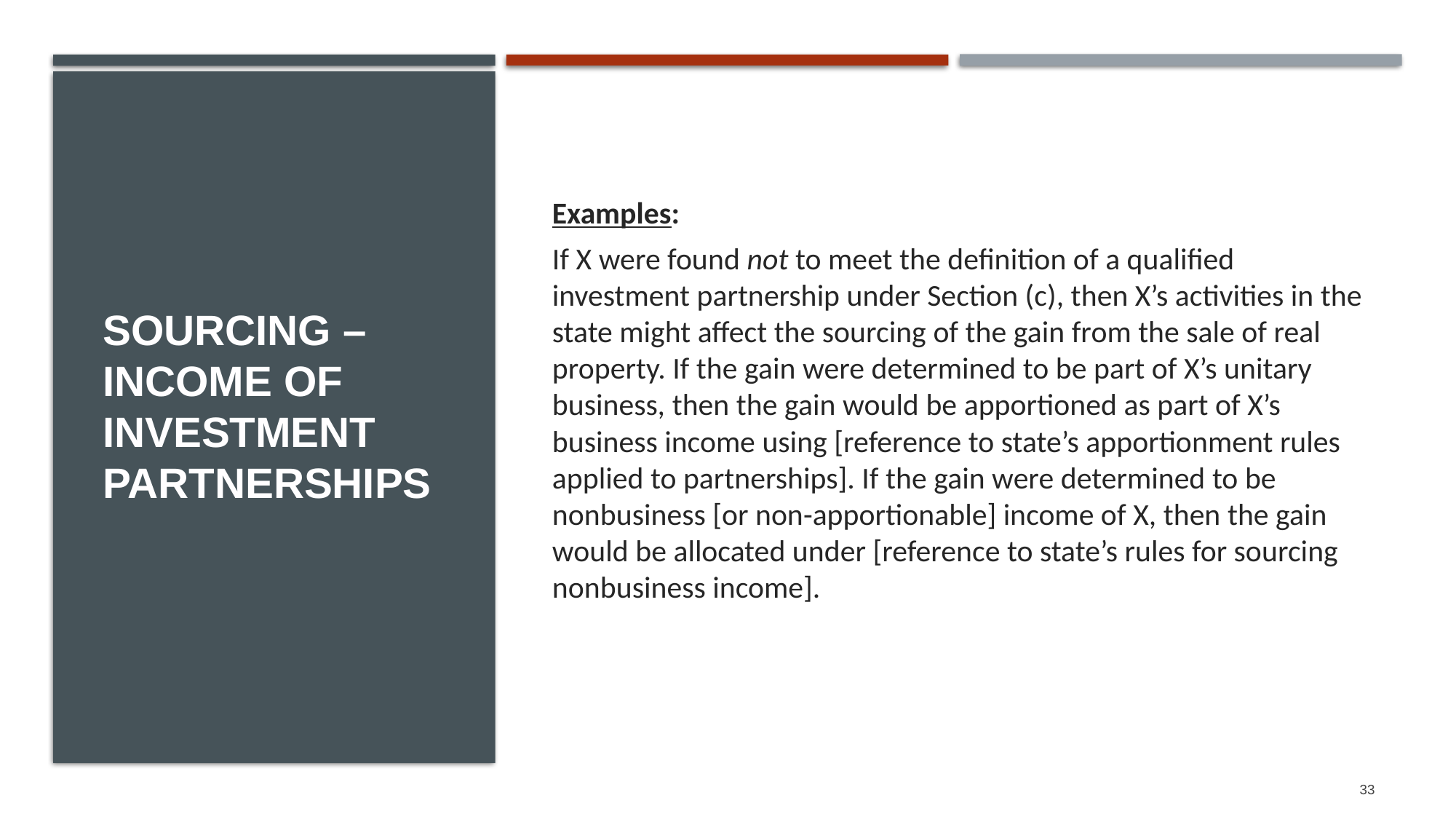

Examples:
If X were found not to meet the definition of a qualified investment partnership under Section (c), then X’s activities in the state might affect the sourcing of the gain from the sale of real property. If the gain were determined to be part of X’s unitary business, then the gain would be apportioned as part of X’s business income using [reference to state’s apportionment rules applied to partnerships]. If the gain were determined to be nonbusiness [or non-apportionable] income of X, then the gain would be allocated under [reference to state’s rules for sourcing nonbusiness income].

# Sourcing – Income of Investment Partnerships
33